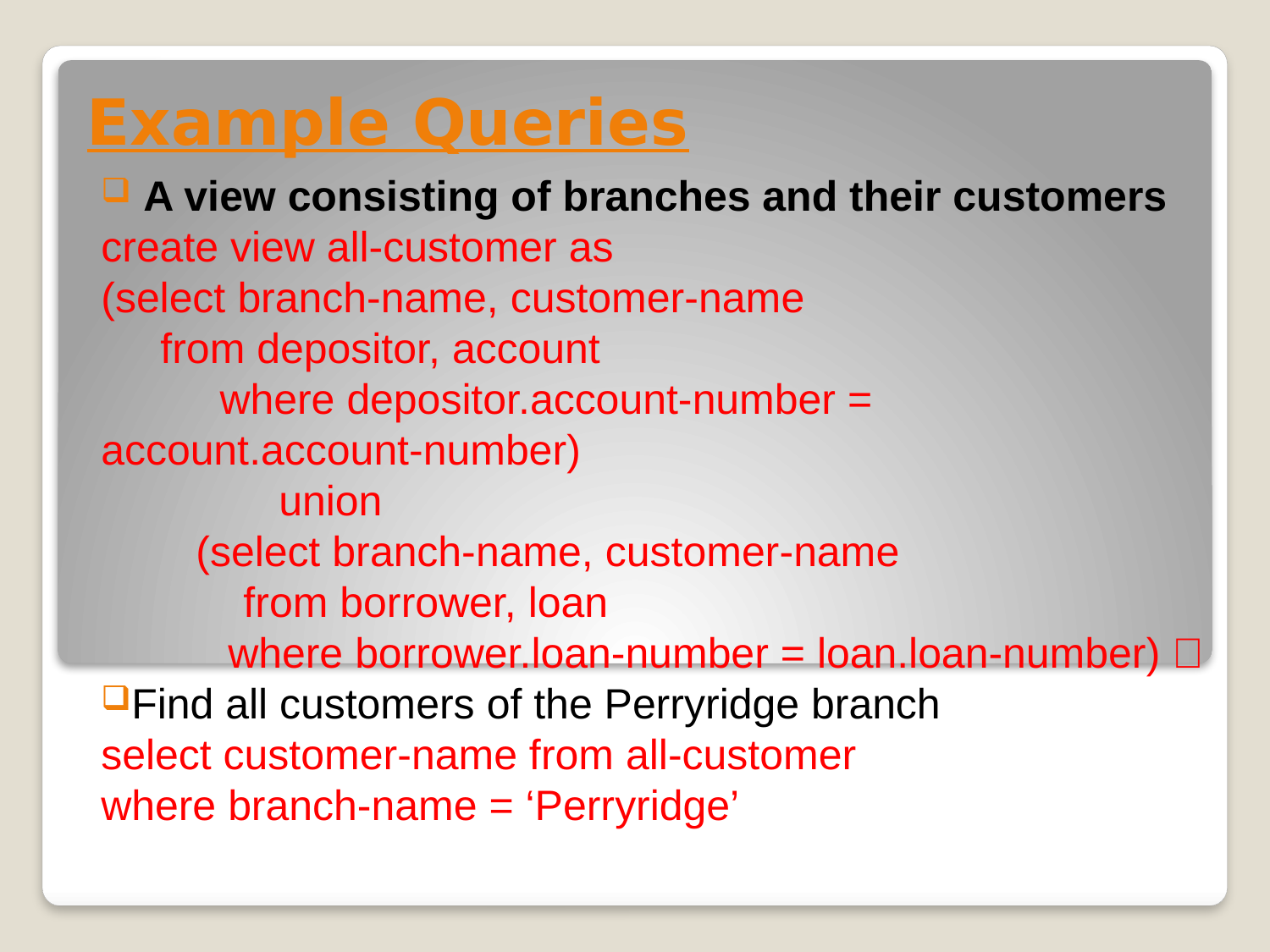

# Example Queries
 A view consisting of branches and their customers
create view all-customer as
(select branch-name, customer-name
     from depositor, account
          where depositor.account-number = account.account-number)
               union
        (select branch-name, customer-name
            from borrower, loan
	where borrower.loan-number = loan.loan-number) 
Find all customers of the Perryridge branch
select customer-name from all-customer
where branch-name = ‘Perryridge’